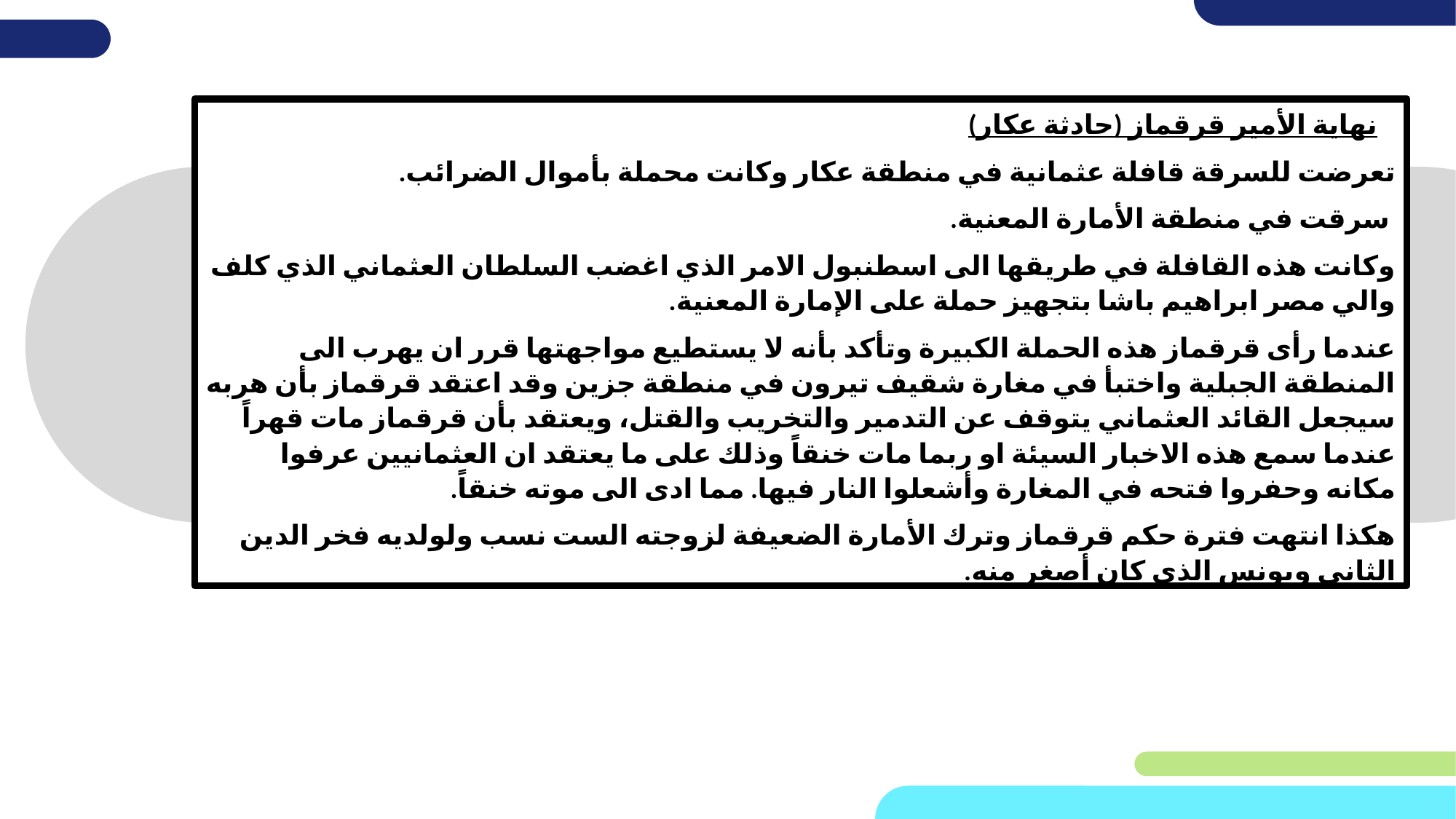

نهاية الأمير قرقماز (حادثة عكار)
تعرضت للسرقة قافلة عثمانية في منطقة عكار وكانت محملة بأموال الضرائب.
 سرقت في منطقة الأمارة المعنية.
وكانت هذه القافلة في طريقها الى اسطنبول الامر الذي اغضب السلطان العثماني الذي كلف والي مصر ابراهيم باشا بتجهيز حملة على الإمارة المعنية.
عندما رأى قرقماز هذه الحملة الكبيرة وتأكد بأنه لا يستطيع مواجهتها قرر ان يهرب الى المنطقة الجبلية واختبأ في مغارة شقيف تيرون في منطقة جزين وقد اعتقد قرقماز بأن هربه سيجعل القائد العثماني يتوقف عن التدمير والتخريب والقتل، ويعتقد بأن قرقماز مات قهراً عندما سمع هذه الاخبار السيئة او ربما مات خنقاً وذلك على ما يعتقد ان العثمانيين عرفوا مكانه وحفروا فتحه في المغارة وأشعلوا النار فيها. مما ادى الى موته خنقاً.
هكذا انتهت فترة حكم قرقماز وترك الأمارة الضعيفة لزوجته الست نسب ولولديه فخر الدين الثاني ويونس الذي كان أصغر منه.